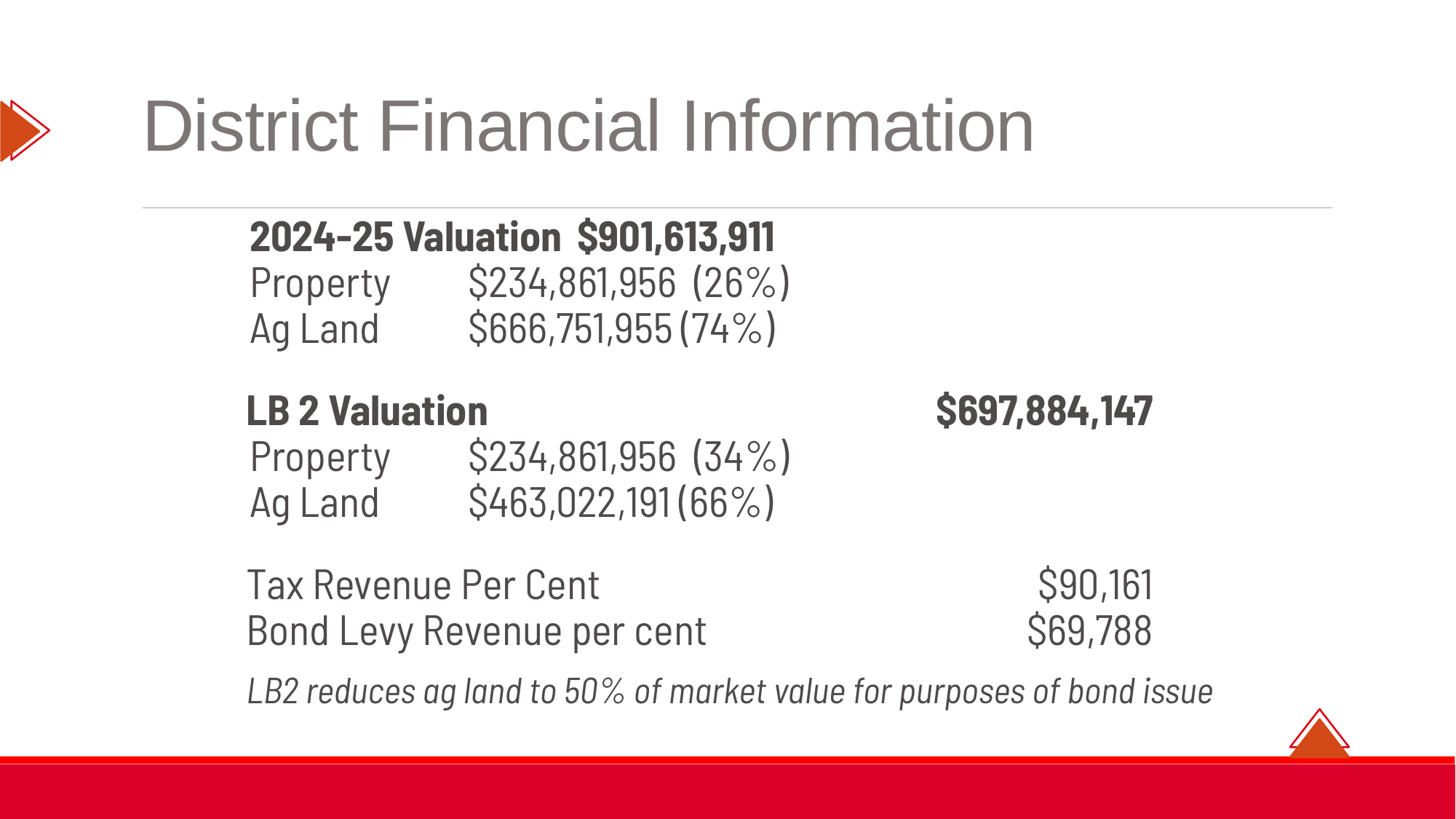

# District Financial Information
2024-25 Valuation	$901,613,911
Property	$234,861,956  (26%)
Ag Land	$666,751,955 (74%)
LB 2 Valuation	$697,884,147
Property	$234,861,956  (34%)
Ag Land	$463,022,191 (66%)
Tax Revenue Per Cent	$90,161
Bond Levy Revenue per cent	$69,788
LB2 reduces ag land to 50% of market value for purposes of bond issue